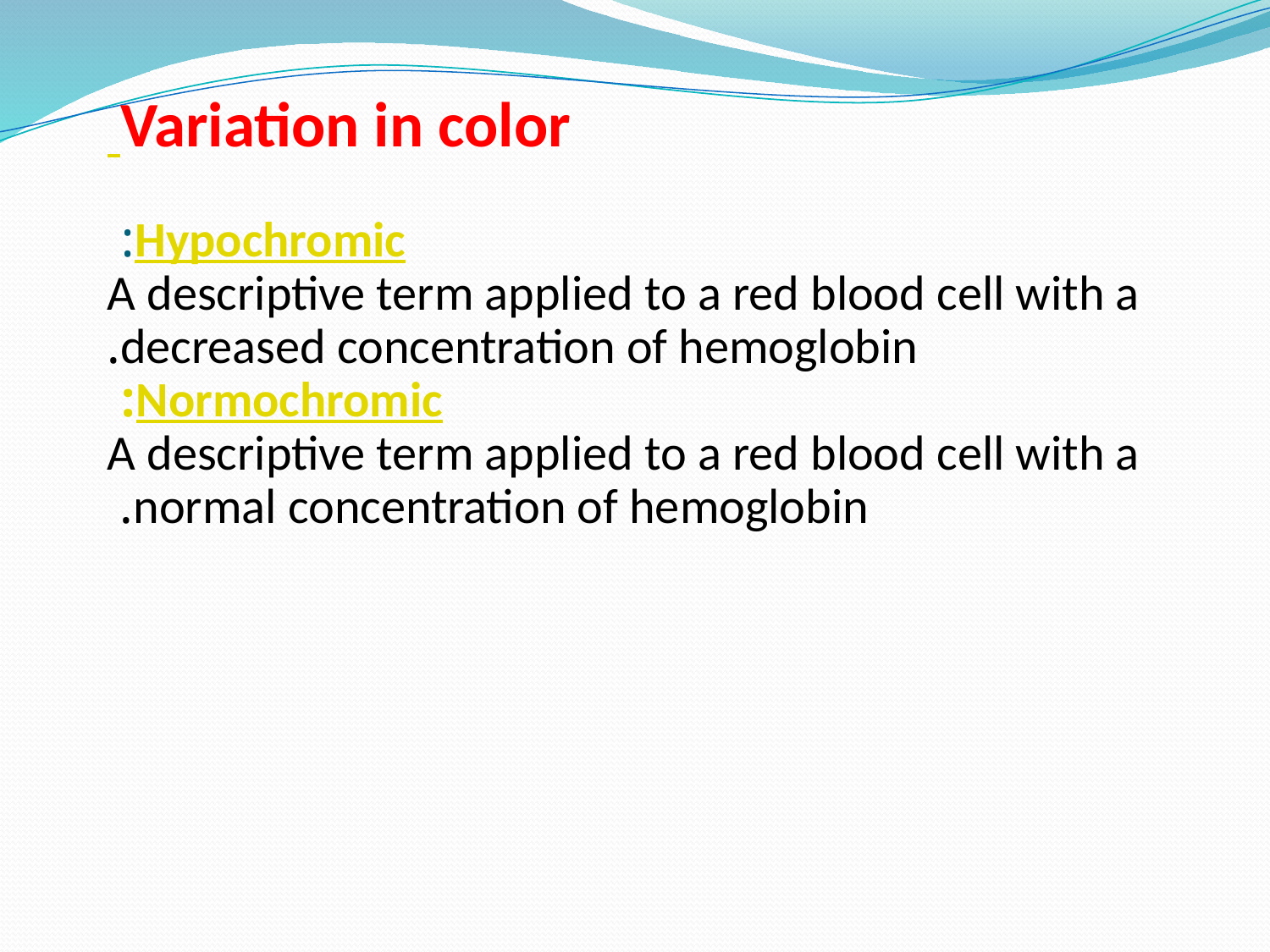

Variation in color

Hypochromic:
A descriptive term applied to a red blood cell with a decreased concentration of hemoglobin.
Normochromic:
A descriptive term applied to a red blood cell with a normal concentration of hemoglobin.